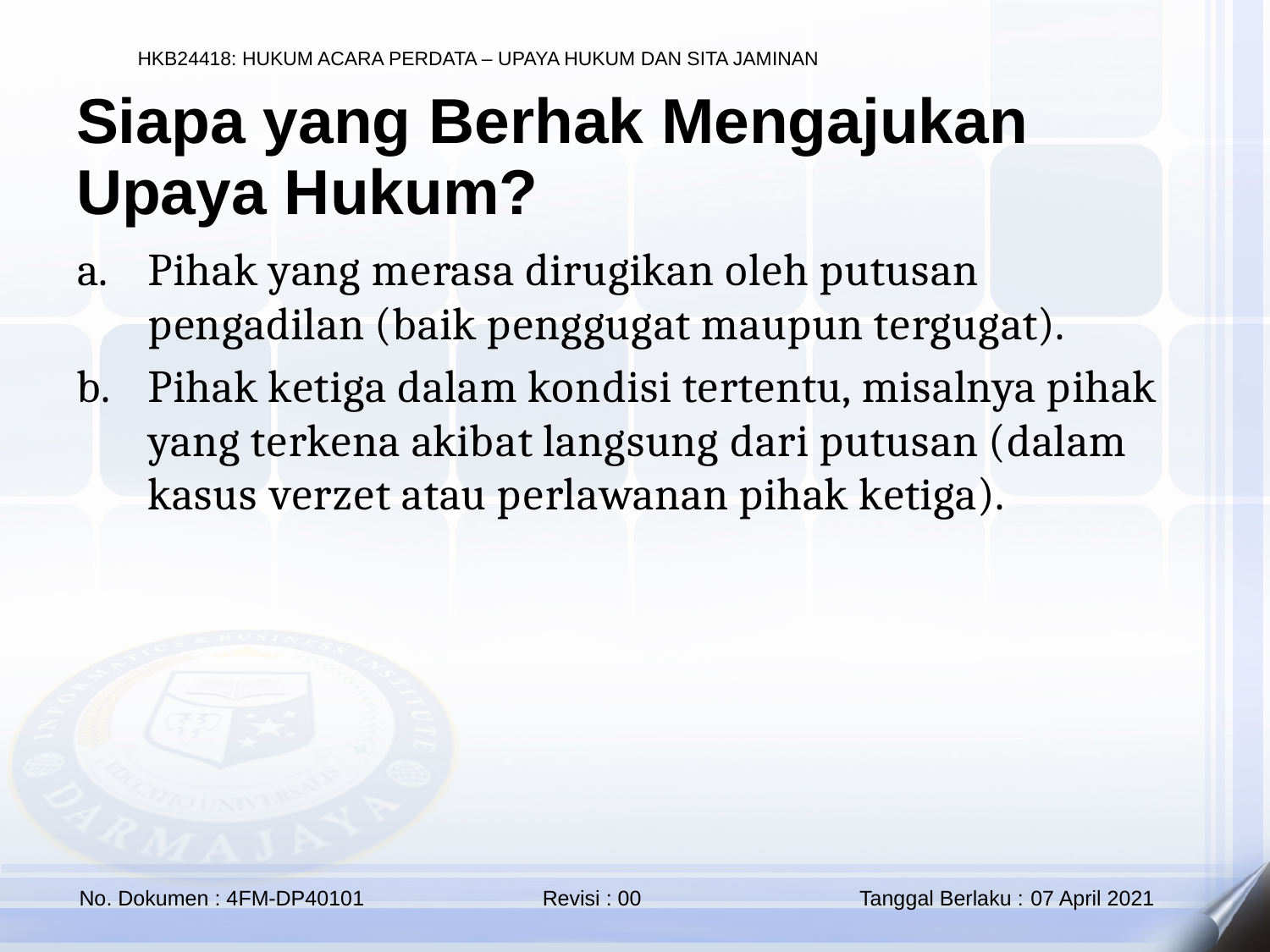

Siapa yang Berhak Mengajukan Upaya Hukum?
Pihak yang merasa dirugikan oleh putusan pengadilan (baik penggugat maupun tergugat).
Pihak ketiga dalam kondisi tertentu, misalnya pihak yang terkena akibat langsung dari putusan (dalam kasus verzet atau perlawanan pihak ketiga).